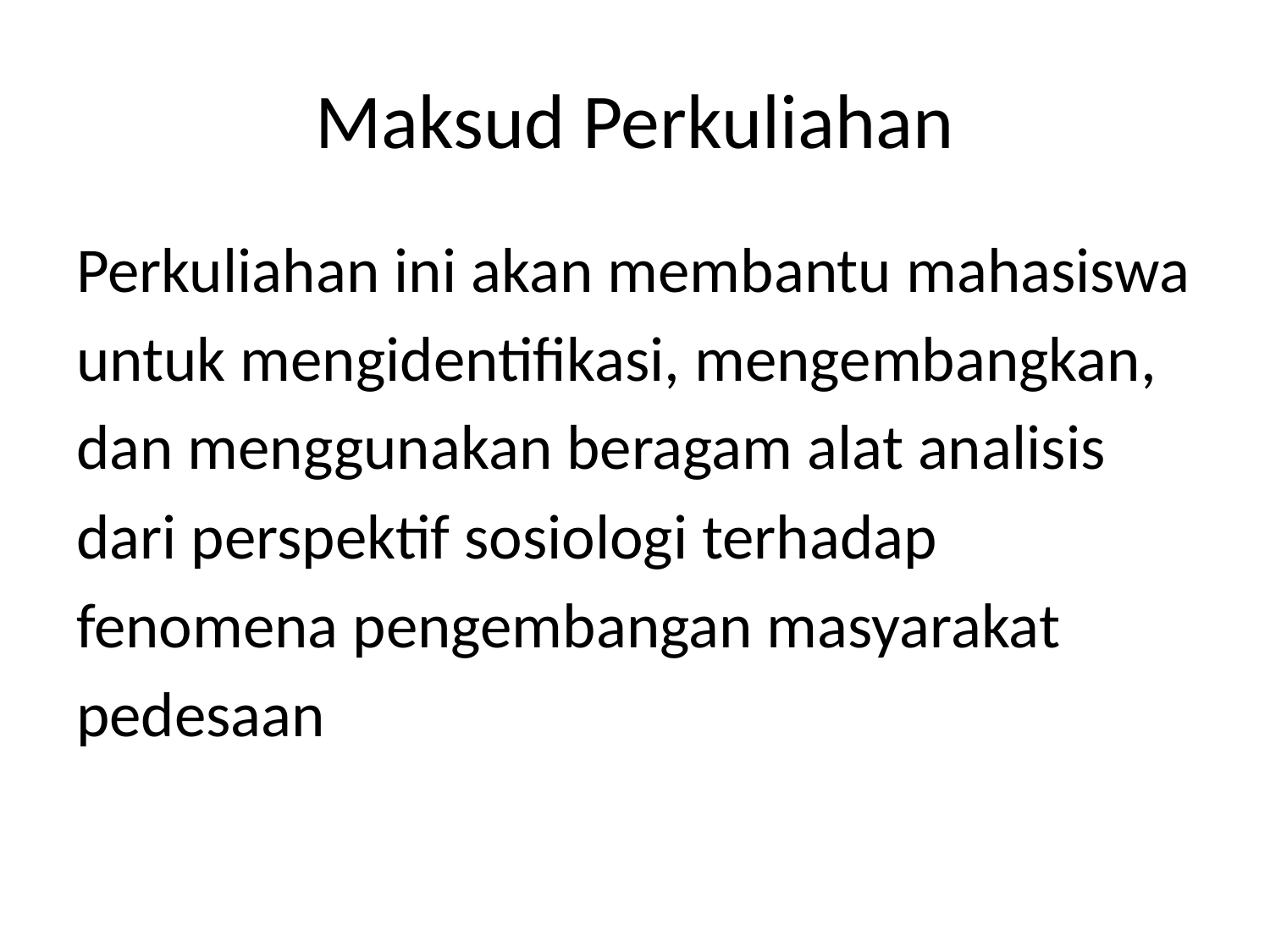

# Maksud Perkuliahan
Perkuliahan ini akan membantu mahasiswa
untuk mengidentifikasi, mengembangkan,
dan menggunakan beragam alat analisis
dari perspektif sosiologi terhadap
fenomena pengembangan masyarakat
pedesaan